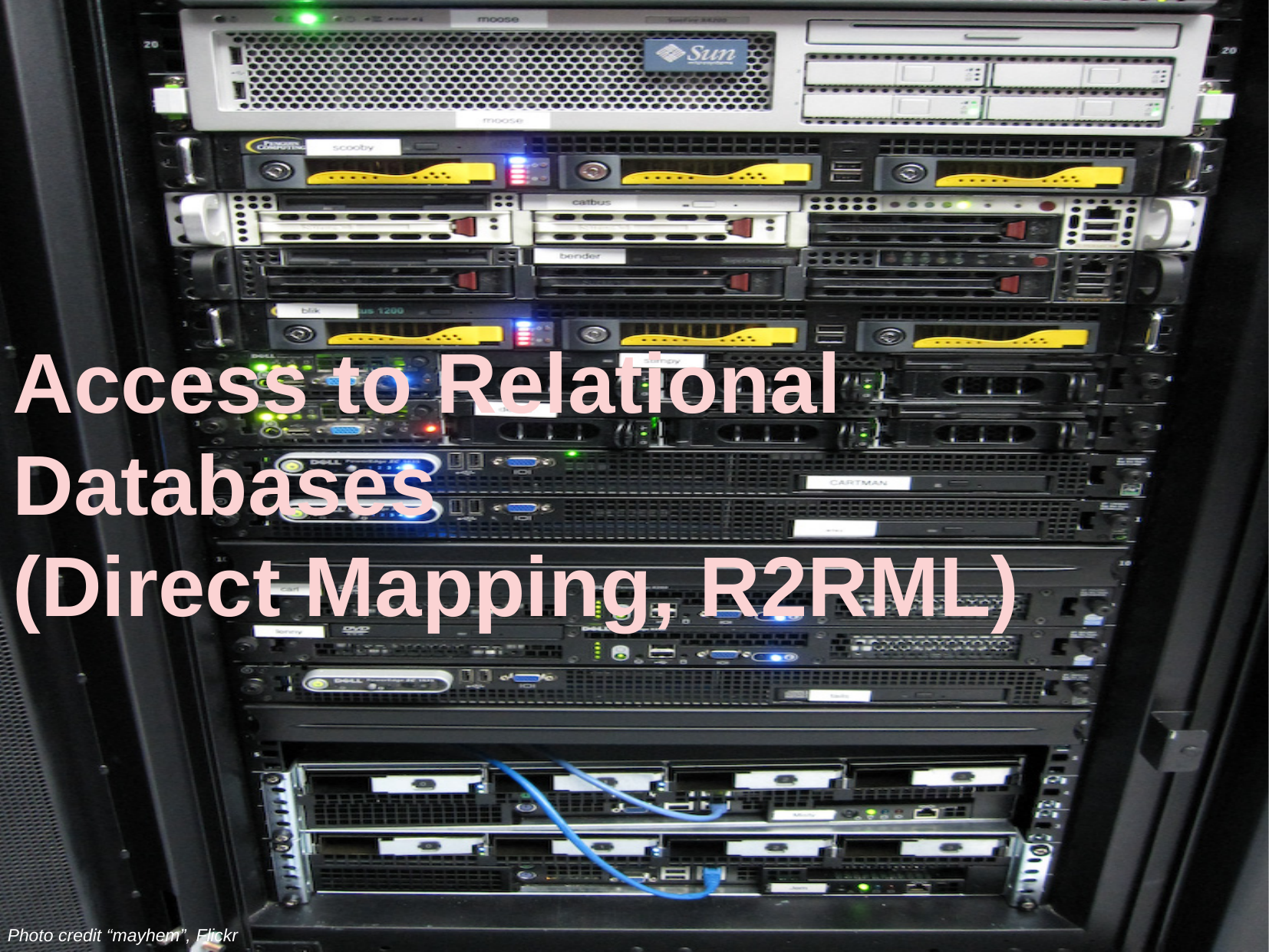

Access to Relational Databases
(Direct Mapping, R2RML)
Photo credit “mayhem”, Flickr